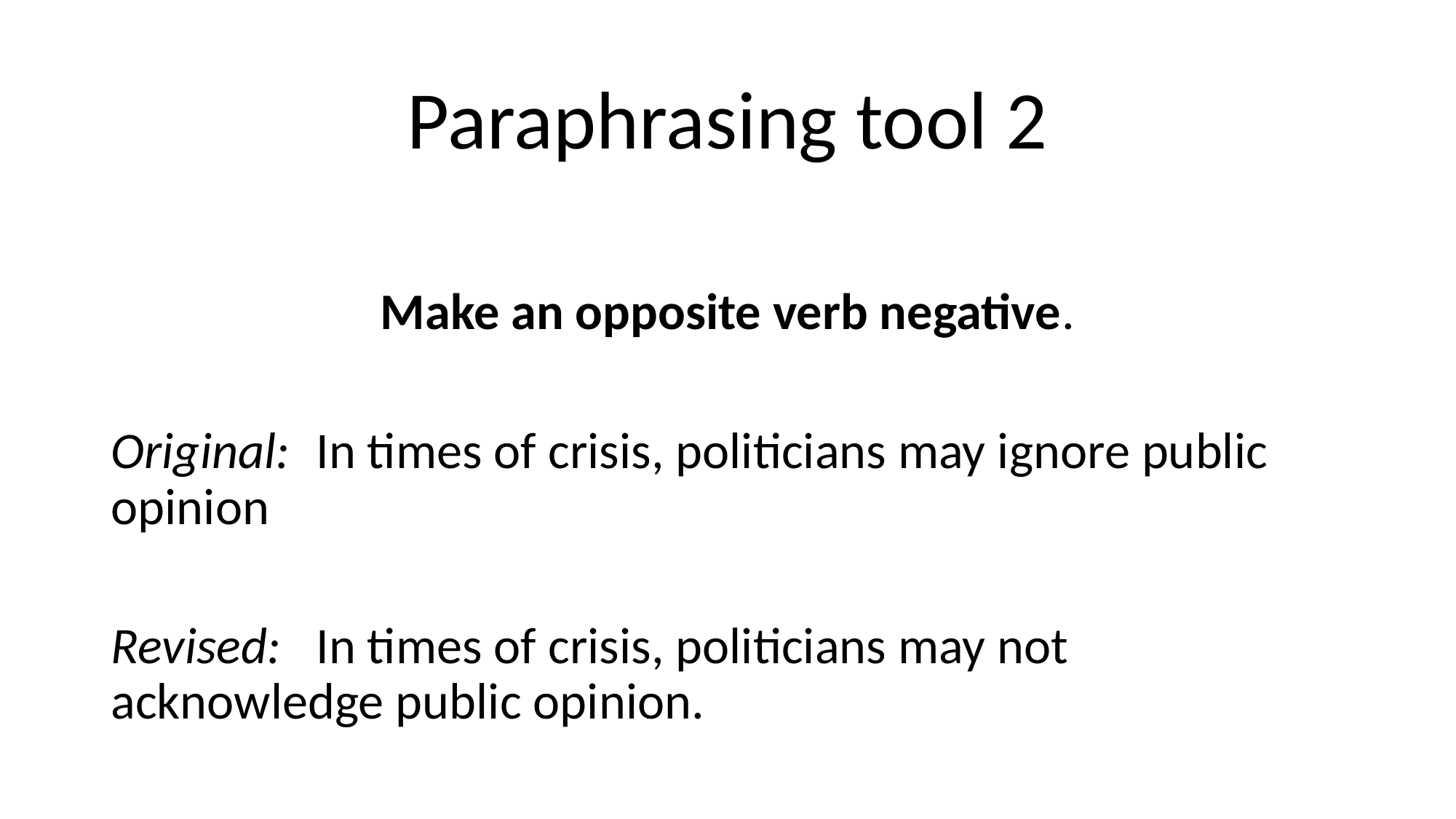

# Paraphrasing tool 2

Make an opposite verb negative.

Original:	In times of crisis, politicians may ignore public opinion

Revised:	In times of crisis, politicians may not acknowledge public opinion.